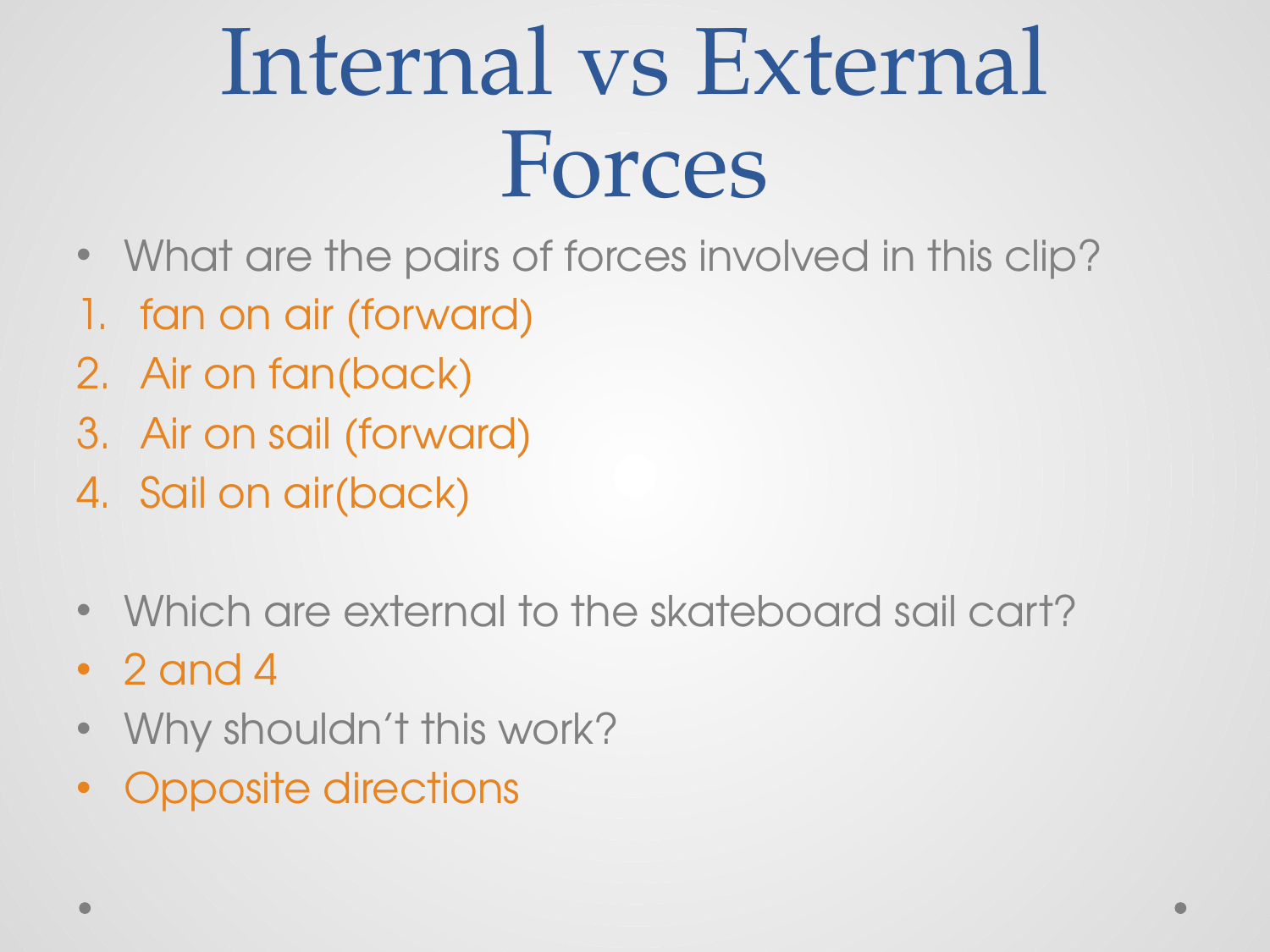

# Internal vs External Forces
What are the pairs of forces involved in this clip?
fan on air (forward)
Air on fan(back)
Air on sail (forward)
Sail on air(back)

Which are external to the skateboard sail cart?
2 and 4
Why shouldn’t this work?
Opposite directions